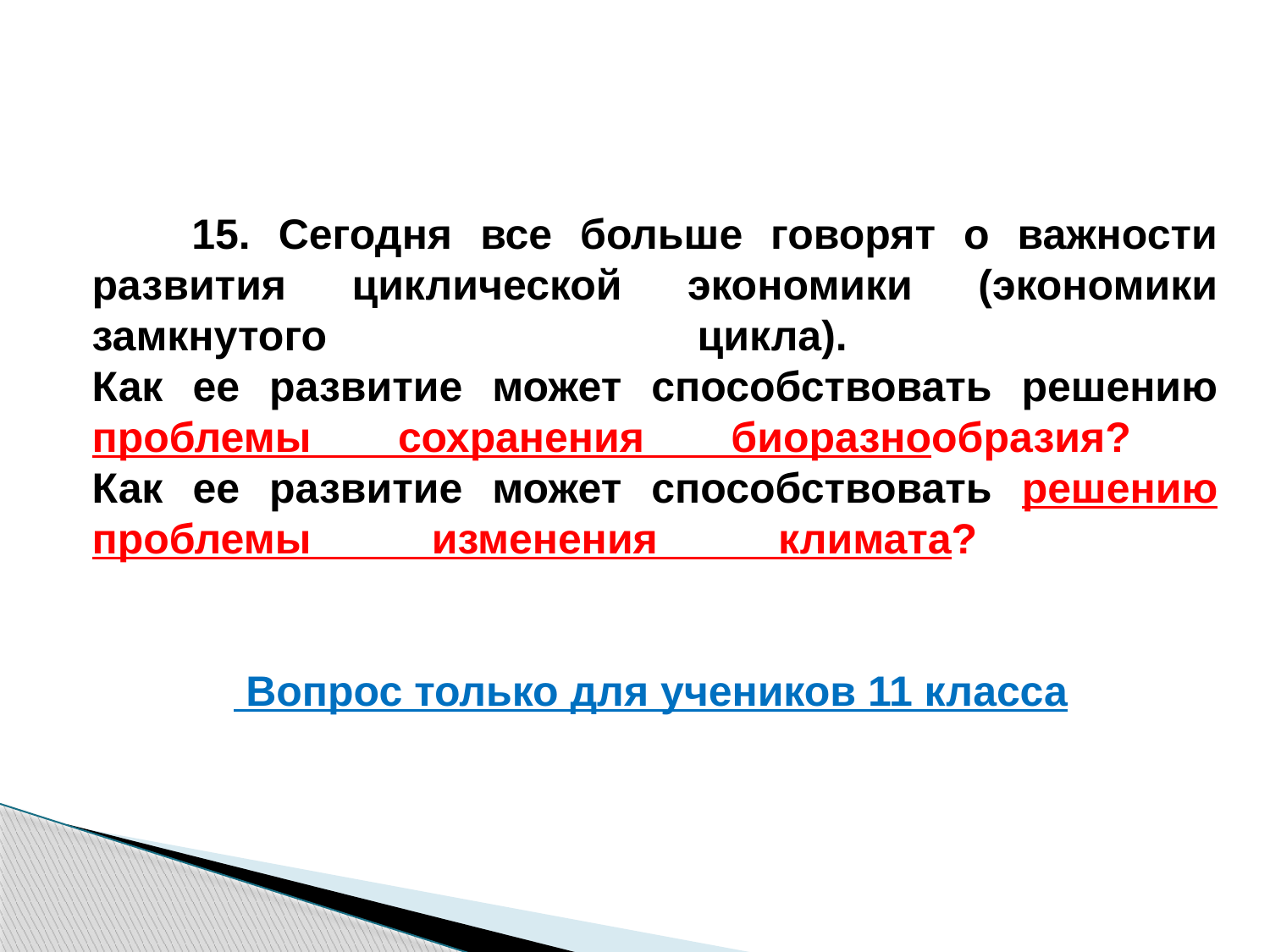

# 15. Сегодня все больше говорят о важности развития циклической экономики (экономики замкнутого цикла). Как ее развитие может способствовать решению проблемы сохранения биоразнообразия? Как ее развитие может способствовать решению проблемы изменения климата? Вопрос только для учеников 11 класса